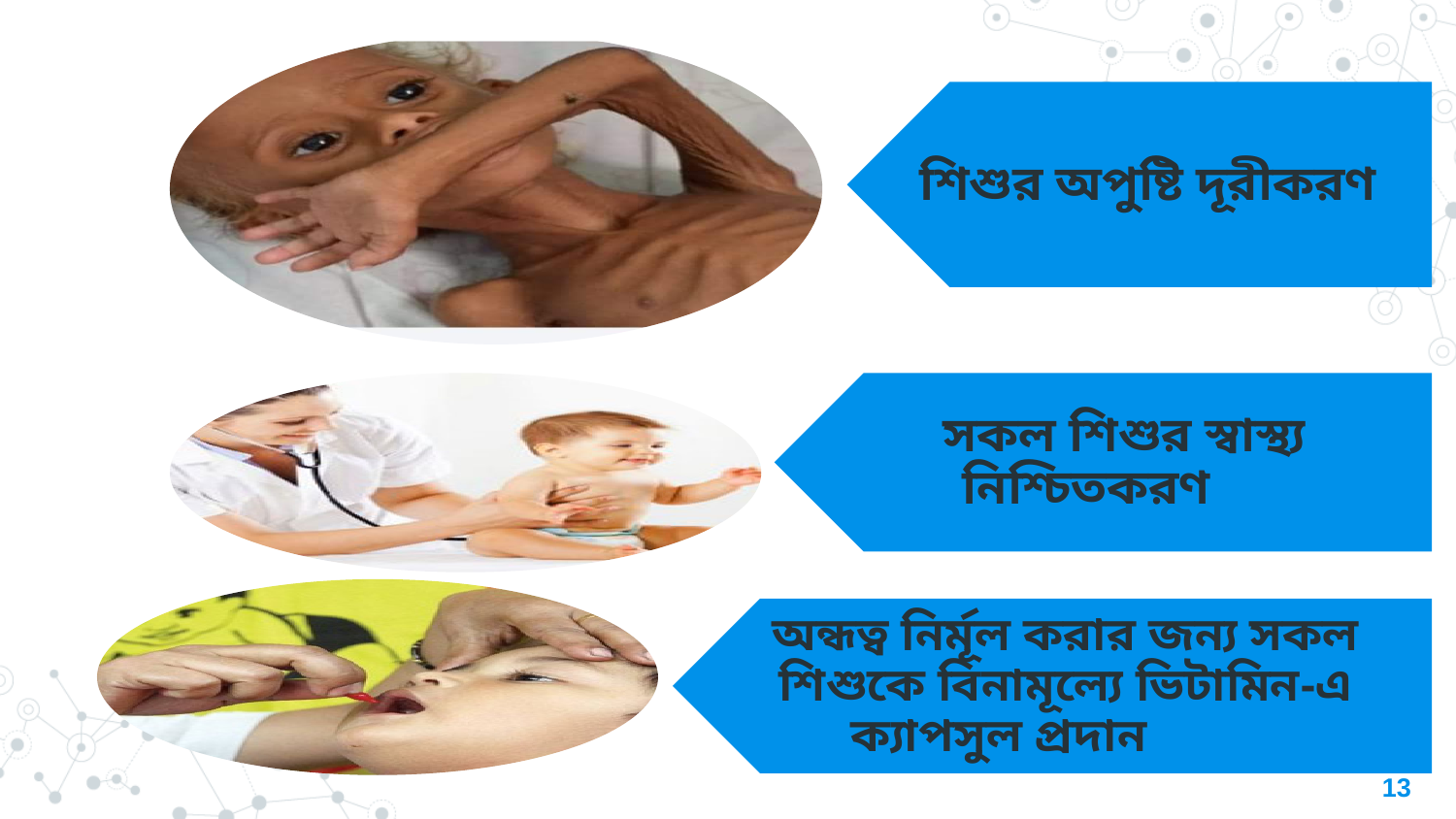

শিশুর অপুষ্টি দূরীকরণ
 সকল শিশুর স্বাস্থ্য নিশ্চিতকরণ
অন্ধত্ব নির্মূল করার জন্য সকল শিশুকে বিনামূল্যে ভিটামিন-এ ক্যাপসুল প্রদান
13